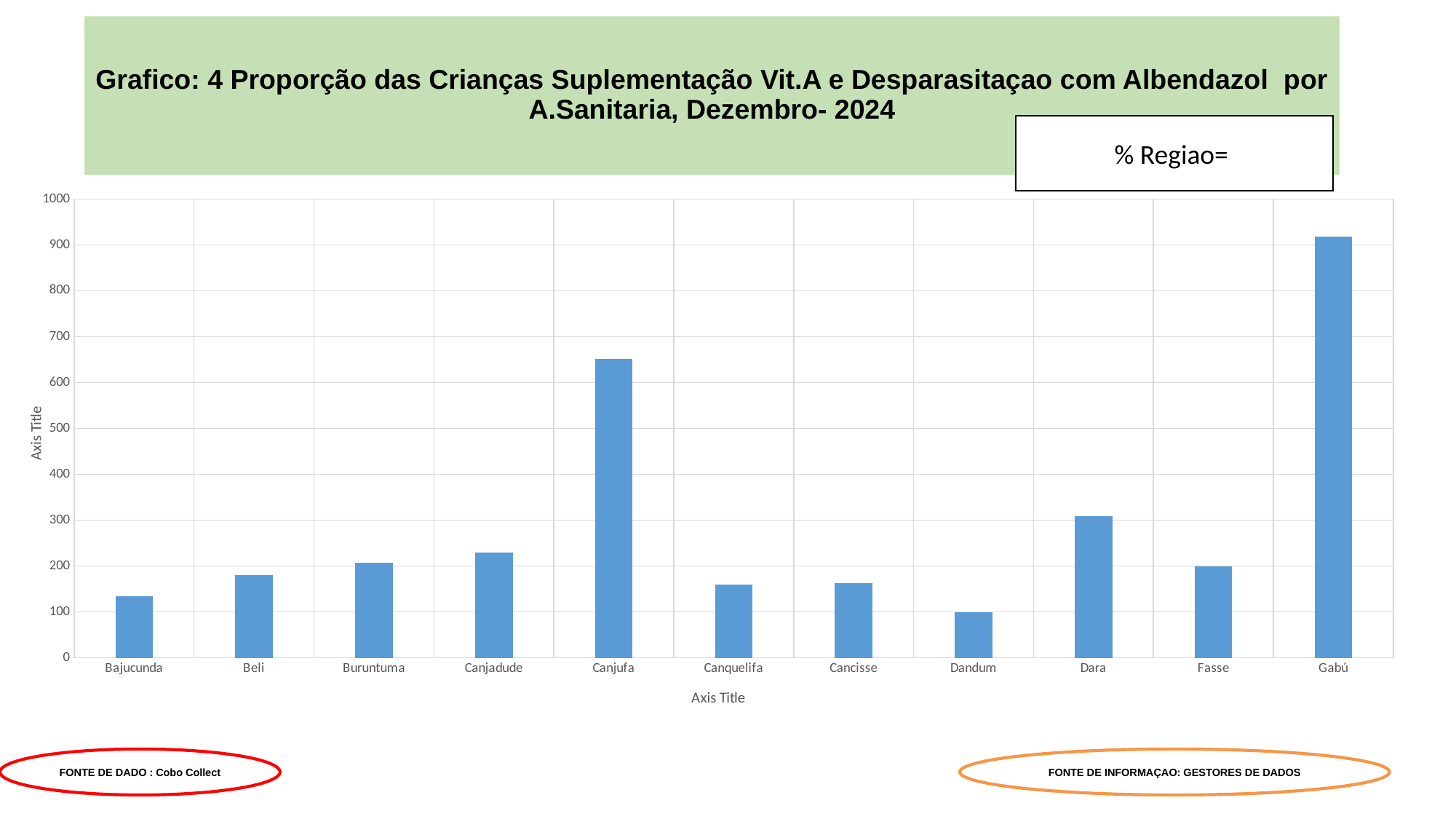

# Grafico: 4 Proporção das Crianças Suplementação Vit.A e Desparasitaçao com Albendazol  por A.Sanitaria, Dezembro- 2024
% Regiao=

### Chart

| Category | % 6-11 m Vit.A |
|---|---|
| Bajucunda | 134.0 |
| Beli | 180.0 |
| Buruntuma | 207.0 |
| Canjadude | 230.0 |
| Canjufa | 652.0 |
| Canquelifa | 160.0 |
| Cancisse | 163.0 |
| Dandum | 100.0 |
| Dara | 308.0 |
| Fasse | 200.0 |
| Gabú | 918.0 |
FONTE DE DADO : Cobo Collect
FONTE DE INFORMAÇAO: GESTORES DE DADOS